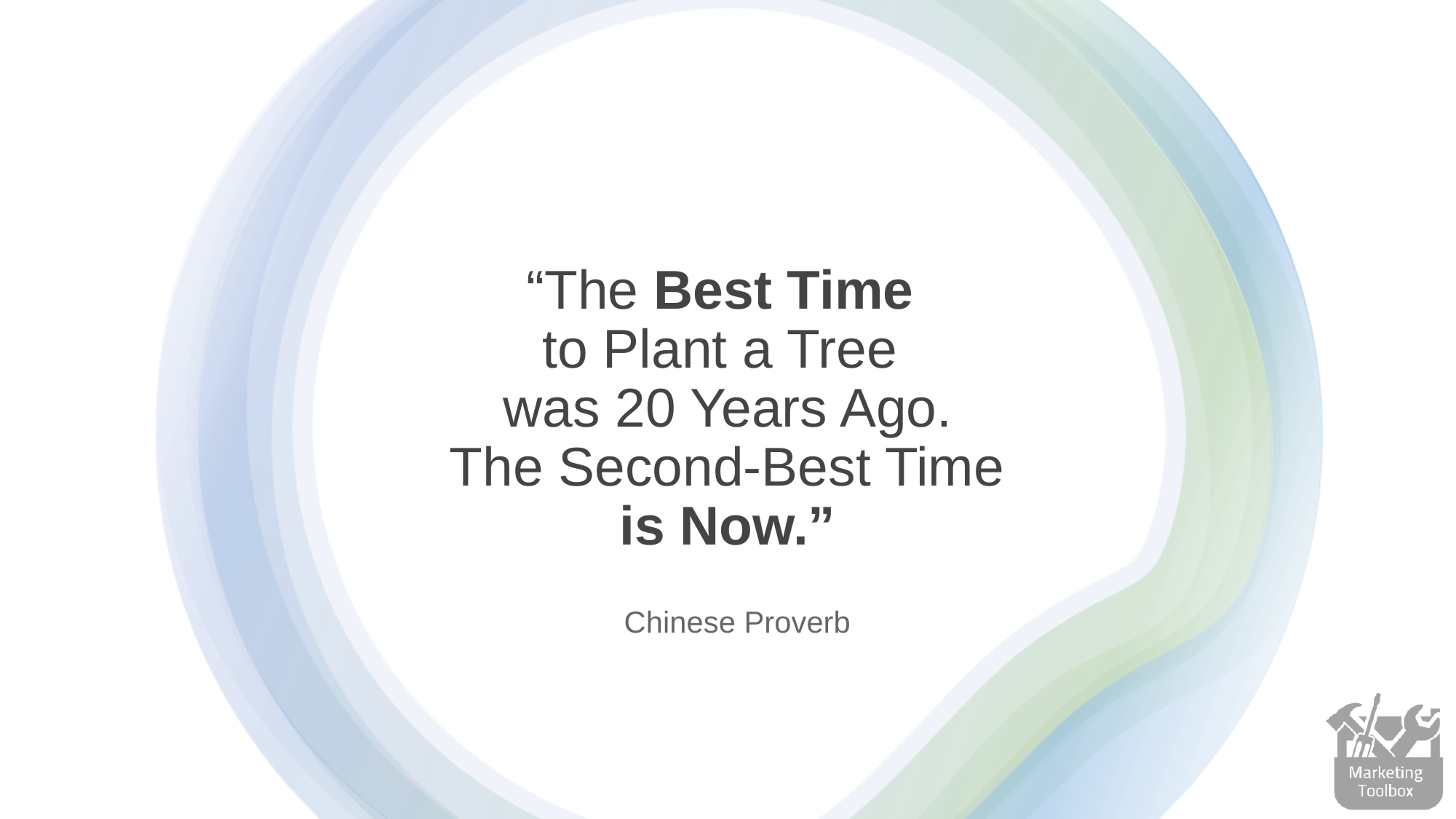

# “The Best Time to Plant a Tree was 20 Years Ago. The Second-Best Time is Now.”
Chinese Proverb